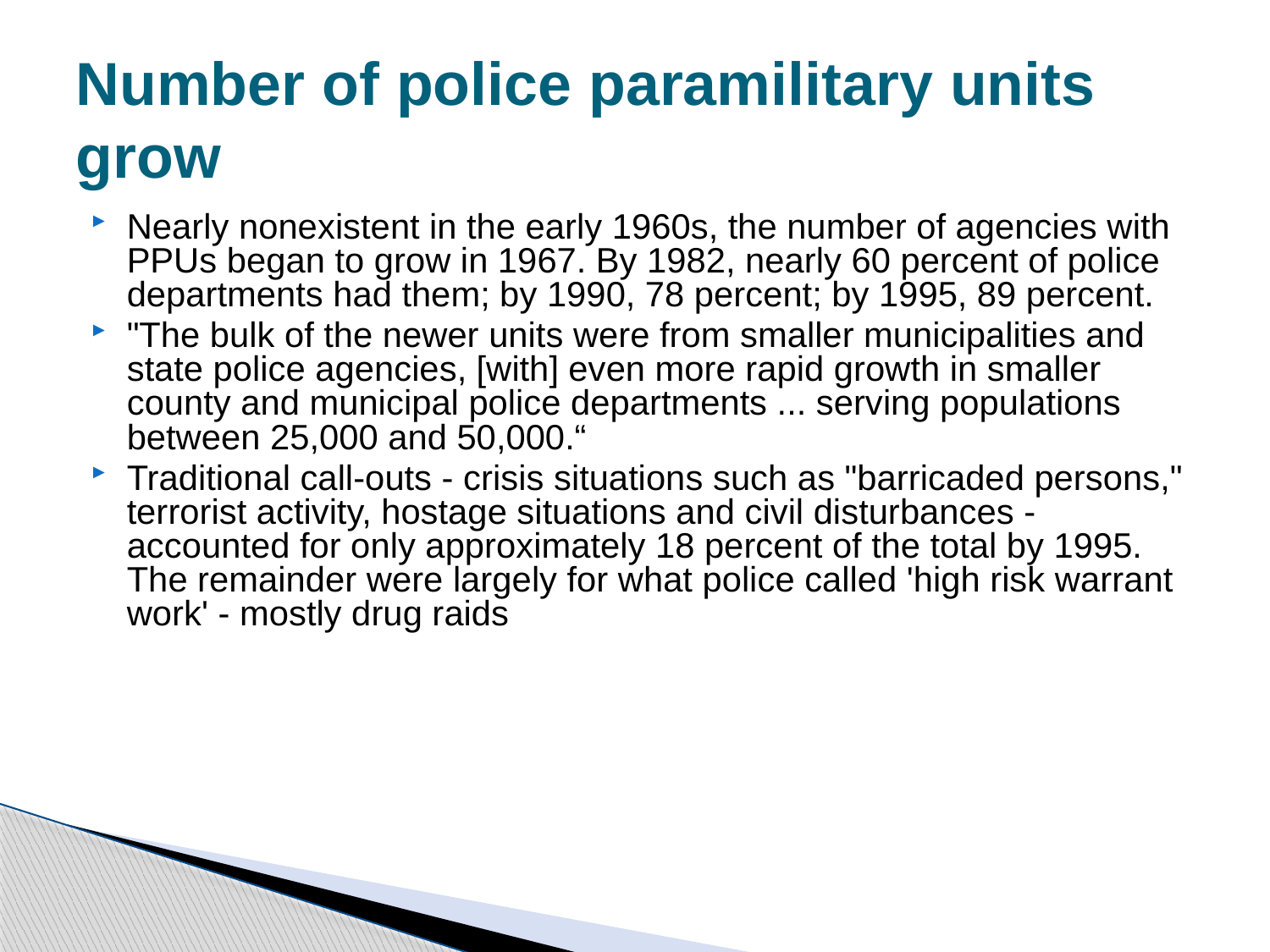

# Number of police paramilitary units grow
Nearly nonexistent in the early 1960s, the number of agencies with PPUs began to grow in 1967. By 1982, nearly 60 percent of police departments had them; by 1990, 78 percent; by 1995, 89 percent.
"The bulk of the newer units were from smaller municipalities and state police agencies, [with] even more rapid growth in smaller county and municipal police departments ... serving populations between 25,000 and 50,000.“
Traditional call-outs - crisis situations such as "barricaded persons," terrorist activity, hostage situations and civil disturbances - accounted for only approximately 18 percent of the total by 1995. The remainder were largely for what police called 'high risk warrant work' - mostly drug raids